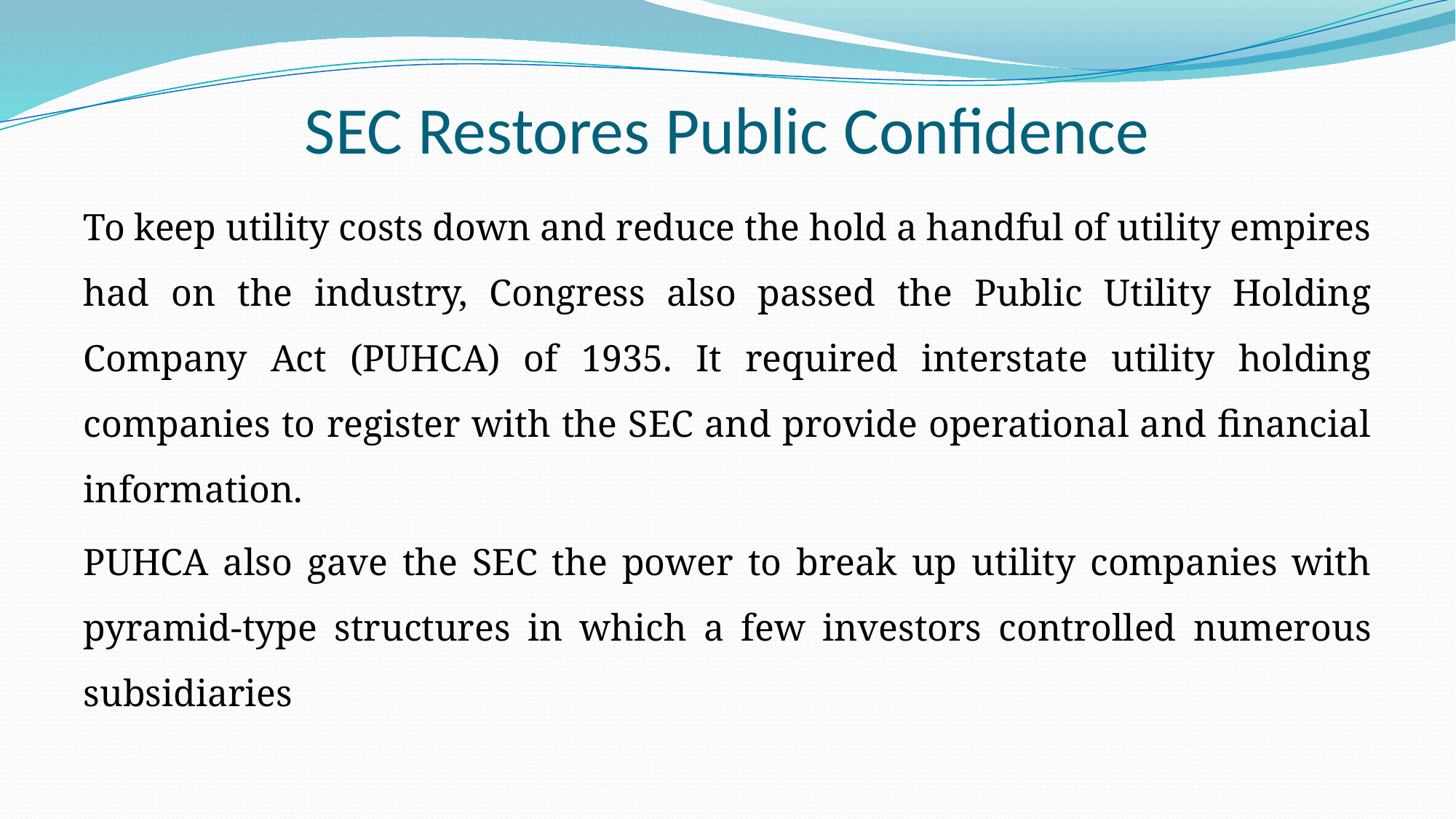

# SEC Restores Public Confidence
To keep utility costs down and reduce the hold a handful of utility empires had on the industry, Congress also passed the Public Utility Holding Company Act (PUHCA) of 1935. It required interstate utility holding companies to register with the SEC and provide operational and financial information.
PUHCA also gave the SEC the power to break up utility companies with pyramid-type structures in which a few investors controlled numerous subsidiaries